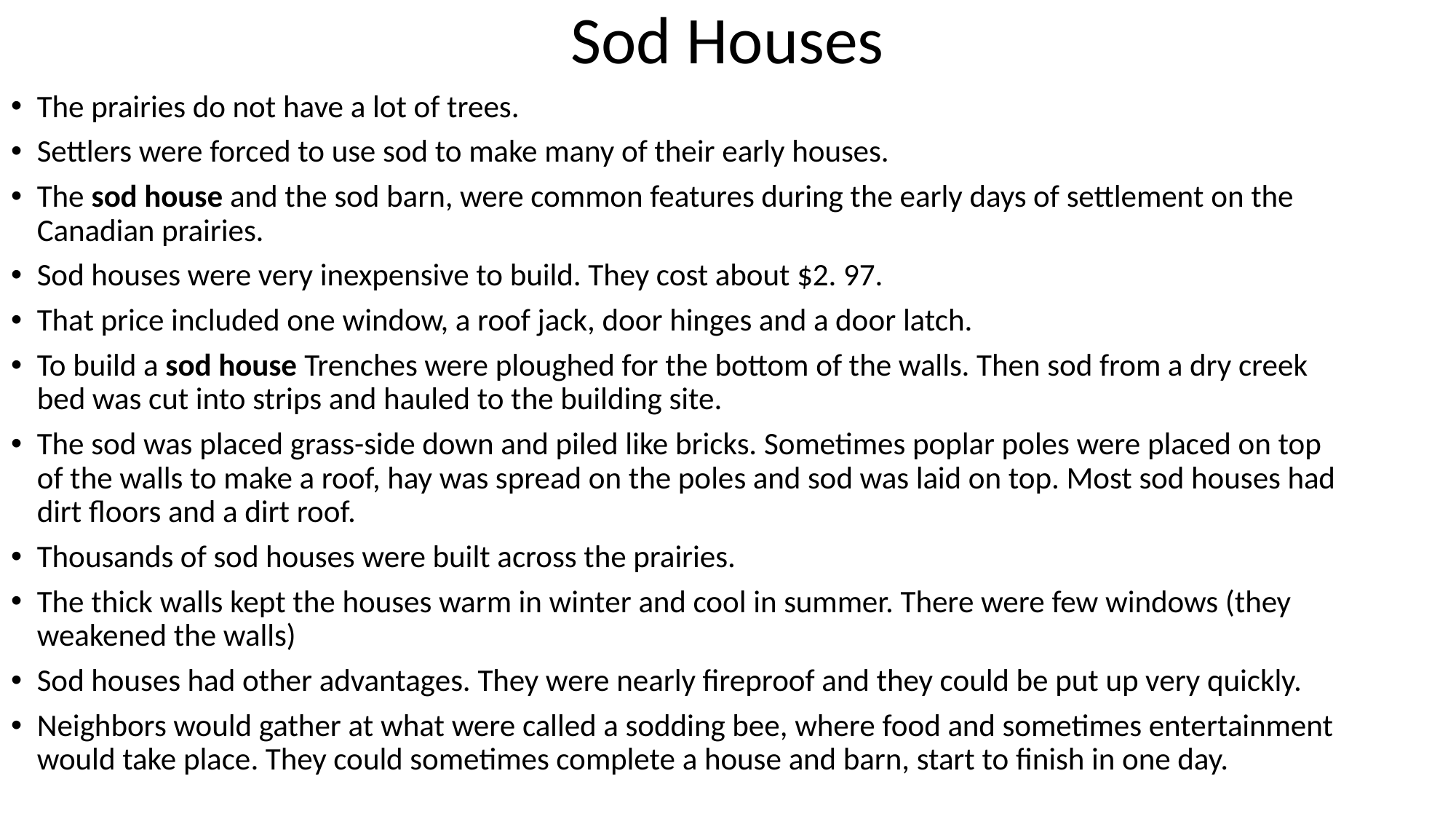

# Sod Houses
The prairies do not have a lot of trees.
Settlers were forced to use sod to make many of their early houses.
The sod house and the sod barn, were common features during the early days of settlement on the Canadian prairies.
Sod houses were very inexpensive to build. They cost about $2. 97.
That price included one window, a roof jack, door hinges and a door latch.
To build a sod house Trenches were ploughed for the bottom of the walls. Then sod from a dry creek bed was cut into strips and hauled to the building site.
The sod was placed grass-side down and piled like bricks. Sometimes poplar poles were placed on top of the walls to make a roof, hay was spread on the poles and sod was laid on top. Most sod houses had dirt floors and a dirt roof.
Thousands of sod houses were built across the prairies.
The thick walls kept the houses warm in winter and cool in summer. There were few windows (they weakened the walls)
Sod houses had other advantages. They were nearly fireproof and they could be put up very quickly.
Neighbors would gather at what were called a sodding bee, where food and sometimes entertainment would take place. They could sometimes complete a house and barn, start to finish in one day.